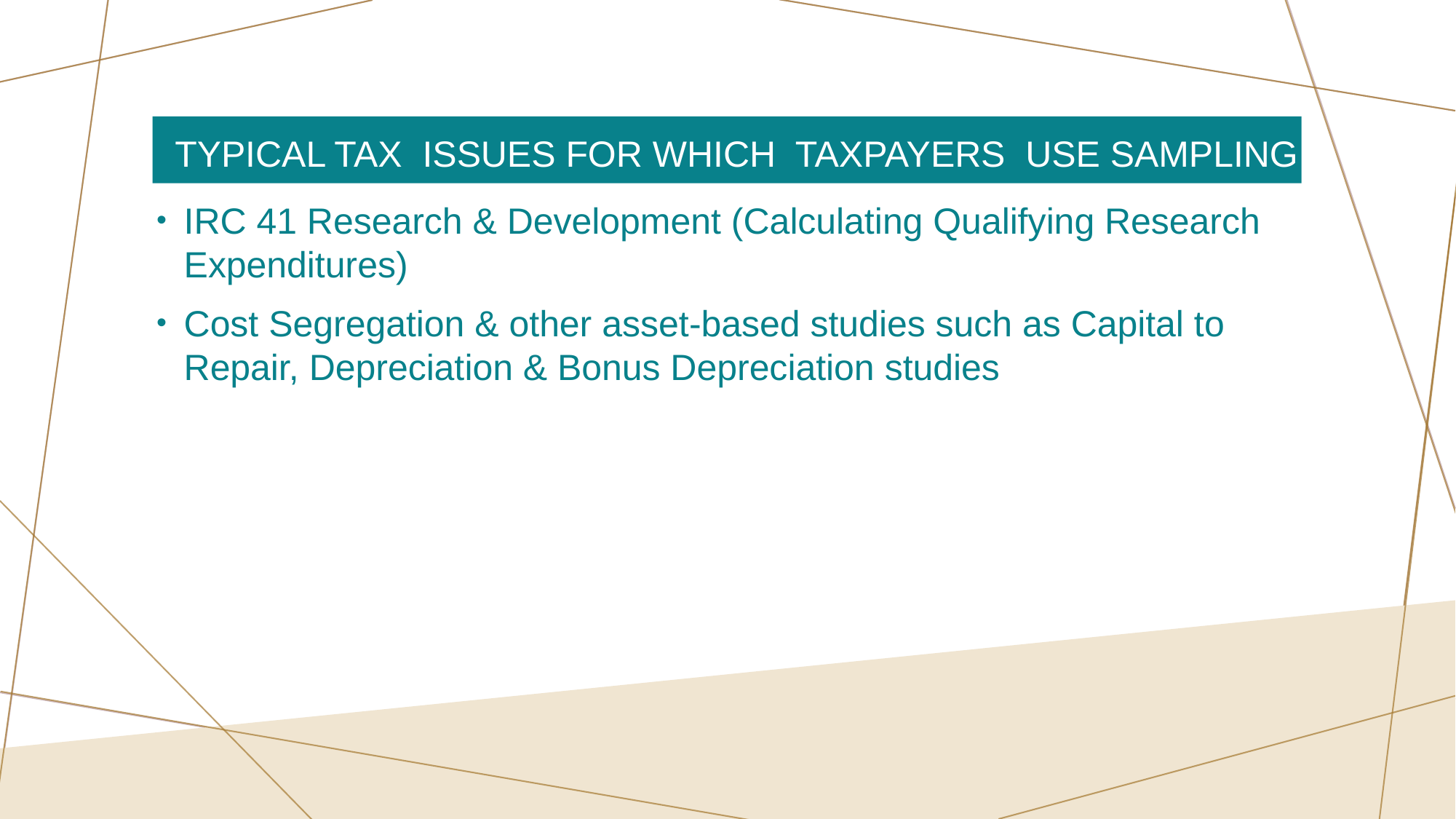

# TYPICAL TAX  Issues For which  Taxpayers  use Sampling

IRC 41 Research & Development (Calculating Qualifying Research  Expenditures)
Cost Segregation & other asset-based studies such as Capital to Repair, Depreciation & Bonus Depreciation studies

7